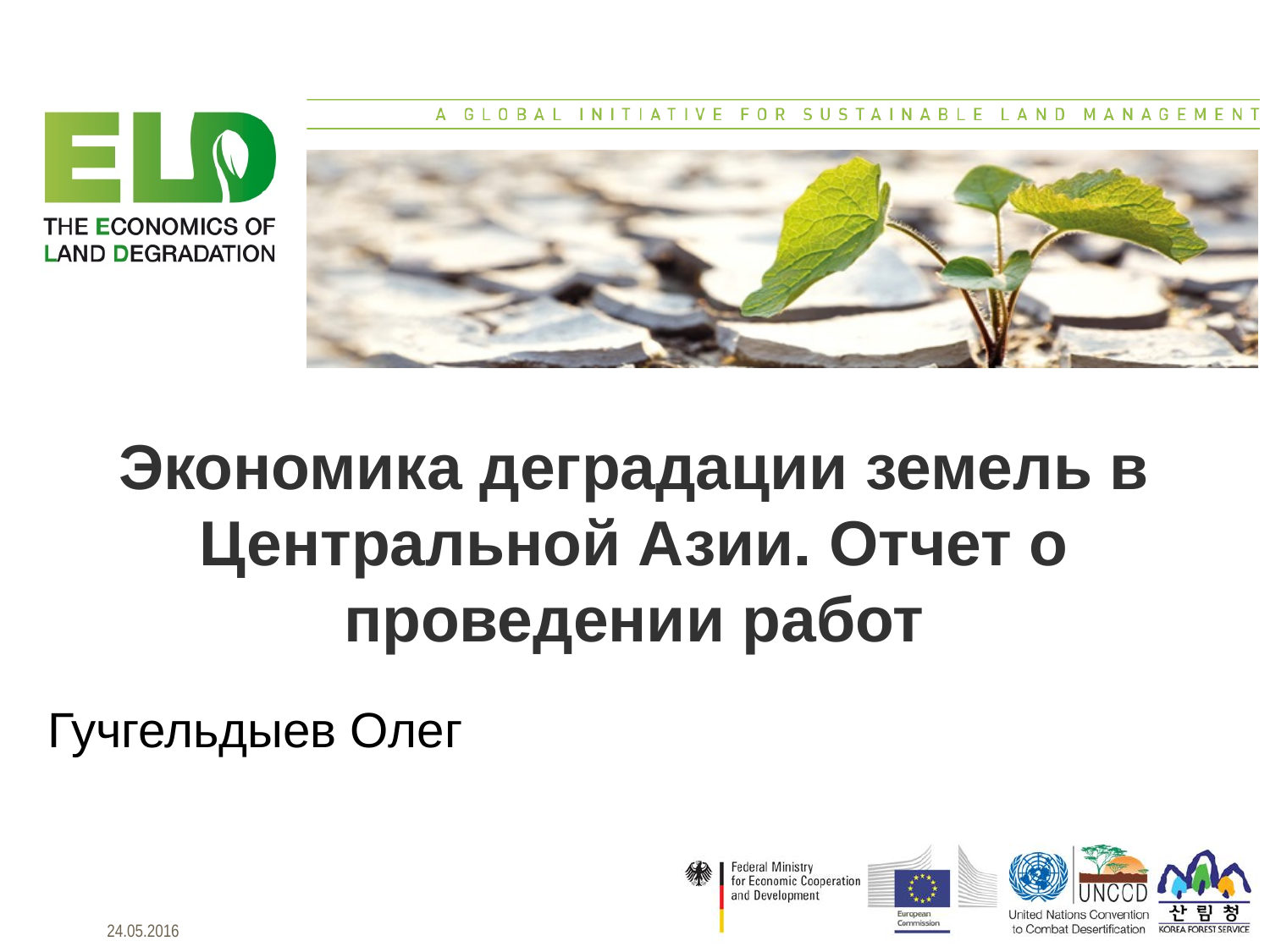

Экономика деградации земель в Центральной Азии. Отчет о проведении работ
Гучгельдыев Олег
24.05.2016